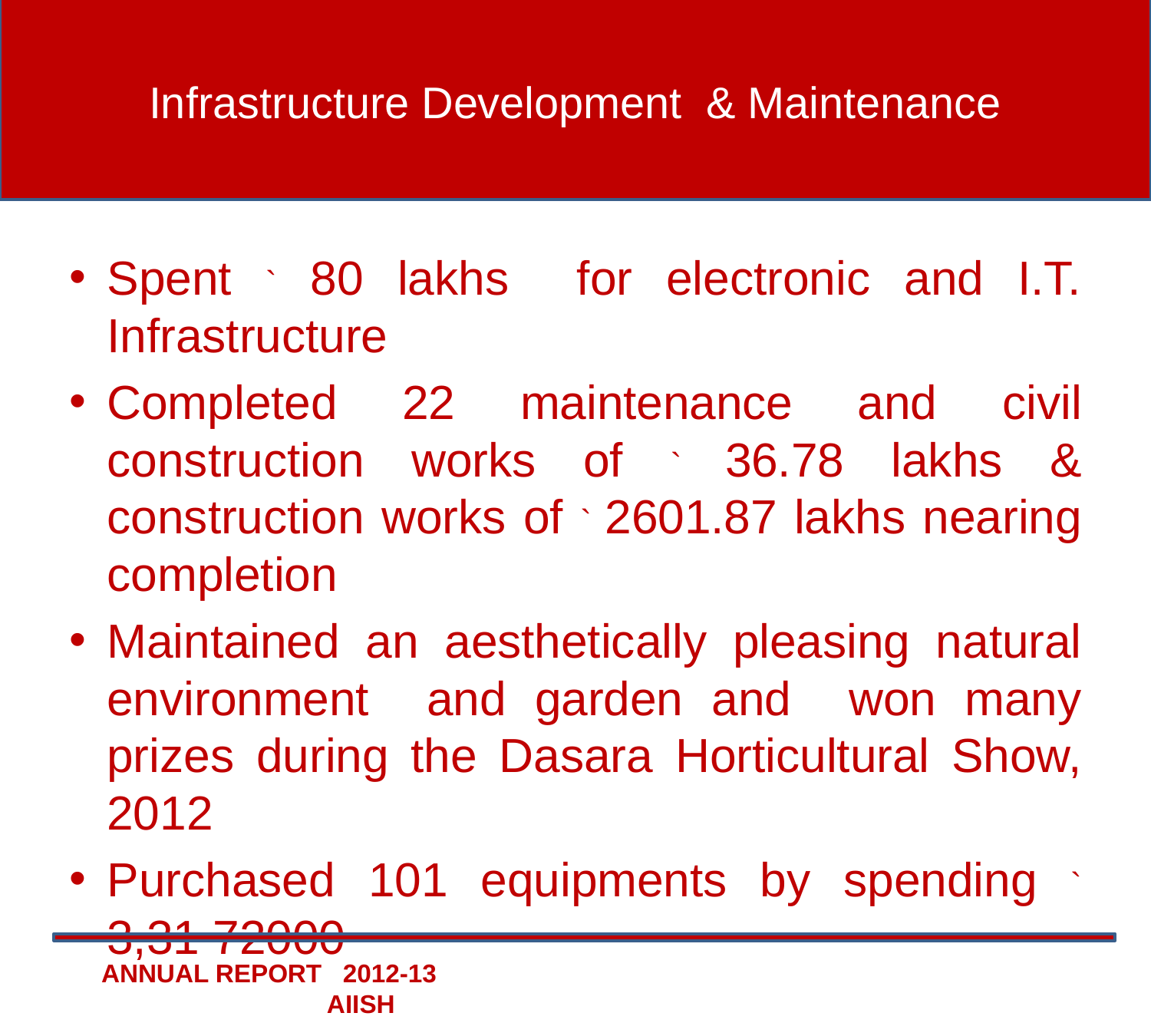

# Infrastructure Development  & Maintenance
Spent ` 80 lakhs  for electronic and I.T. Infrastructure
Completed 22 maintenance and civil construction works of ` 36.78 lakhs & construction works of ` 2601.87 lakhs nearing completion
Maintained an aesthetically pleasing natural environment  and garden and  won many prizes during the Dasara Horticultural Show, 2012
Purchased 101 equipments by spending ` 3,31 72000

ANNUAL REPORT   2012-13                                                                                                                        AIISH